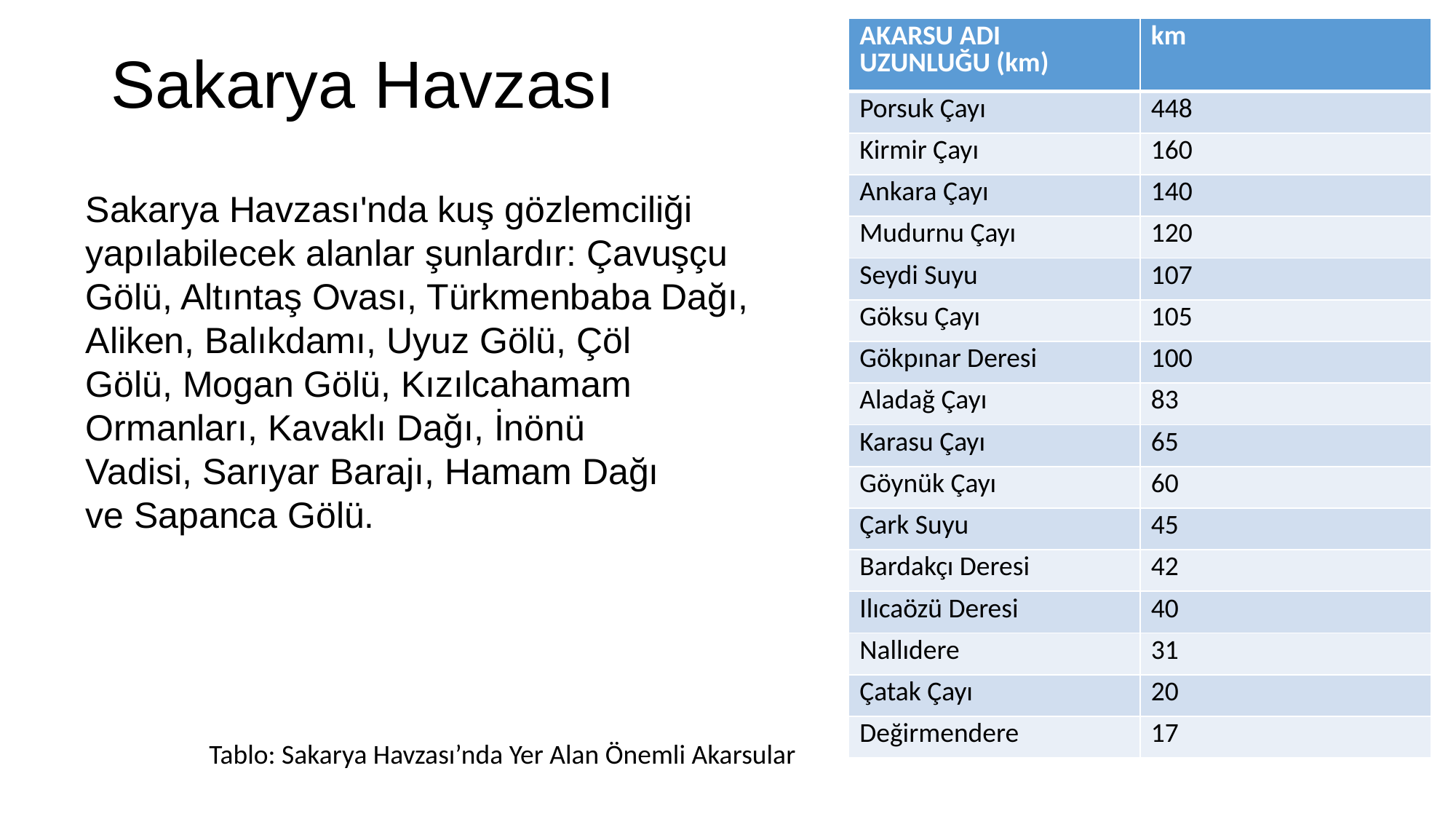

| AKARSU ADI UZUNLUĞU (km) | km |
| --- | --- |
| Porsuk Çayı | 448 |
| Kirmir Çayı | 160 |
| Ankara Çayı | 140 |
| Mudurnu Çayı | 120 |
| Seydi Suyu | 107 |
| Göksu Çayı | 105 |
| Gökpınar Deresi | 100 |
| Aladağ Çayı | 83 |
| Karasu Çayı | 65 |
| Göynük Çayı | 60 |
| Çark Suyu | 45 |
| Bardakçı Deresi | 42 |
| Ilıcaözü Deresi | 40 |
| Nallıdere | 31 |
| Çatak Çayı | 20 |
| Değirmendere | 17 |
# Sakarya Havzası
Sakarya Havzası'nda kuş gözlemciliği yapılabilecek alanlar şunlardır: Çavuşçu Gölü, Altıntaş Ovası, Türkmenbaba Dağı, Aliken, Balıkdamı, Uyuz Gölü, Çöl Gölü, Mogan Gölü, Kızılcahamam Ormanları, Kavaklı Dağı, İnönü Vadisi, Sarıyar Barajı, Hamam Dağı ve Sapanca Gölü.
Tablo: Sakarya Havzası’nda Yer Alan Önemli Akarsular